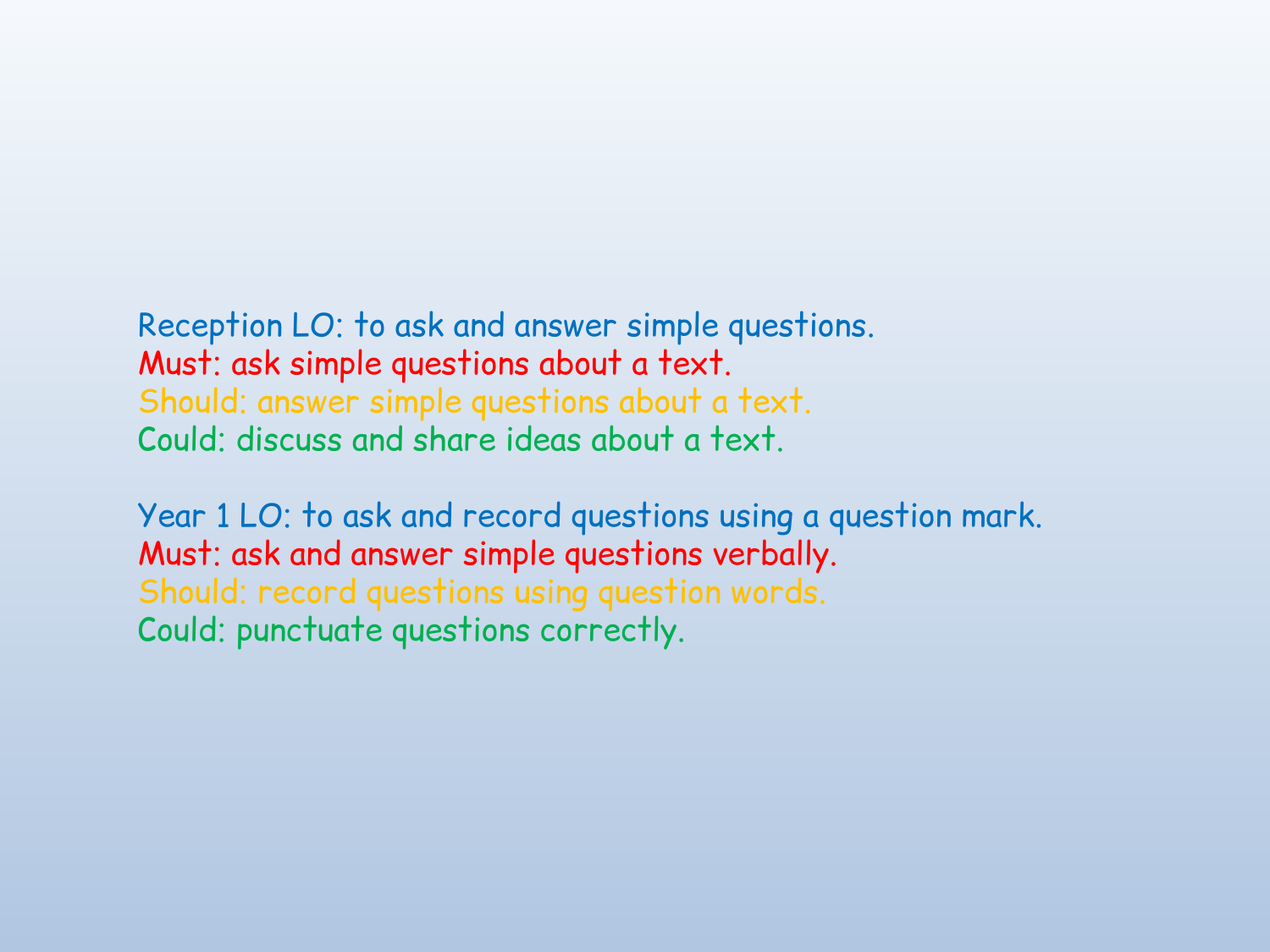

# Reception LO: to ask and answer simple questions. Must: ask simple questions about a text. Should: answer simple questions about a text. Could: discuss and share ideas about a text. Year 1 LO: to ask and record questions using a question mark. Must: ask and answer simple questions verbally. Should: record questions using question words. Could: punctuate questions correctly.